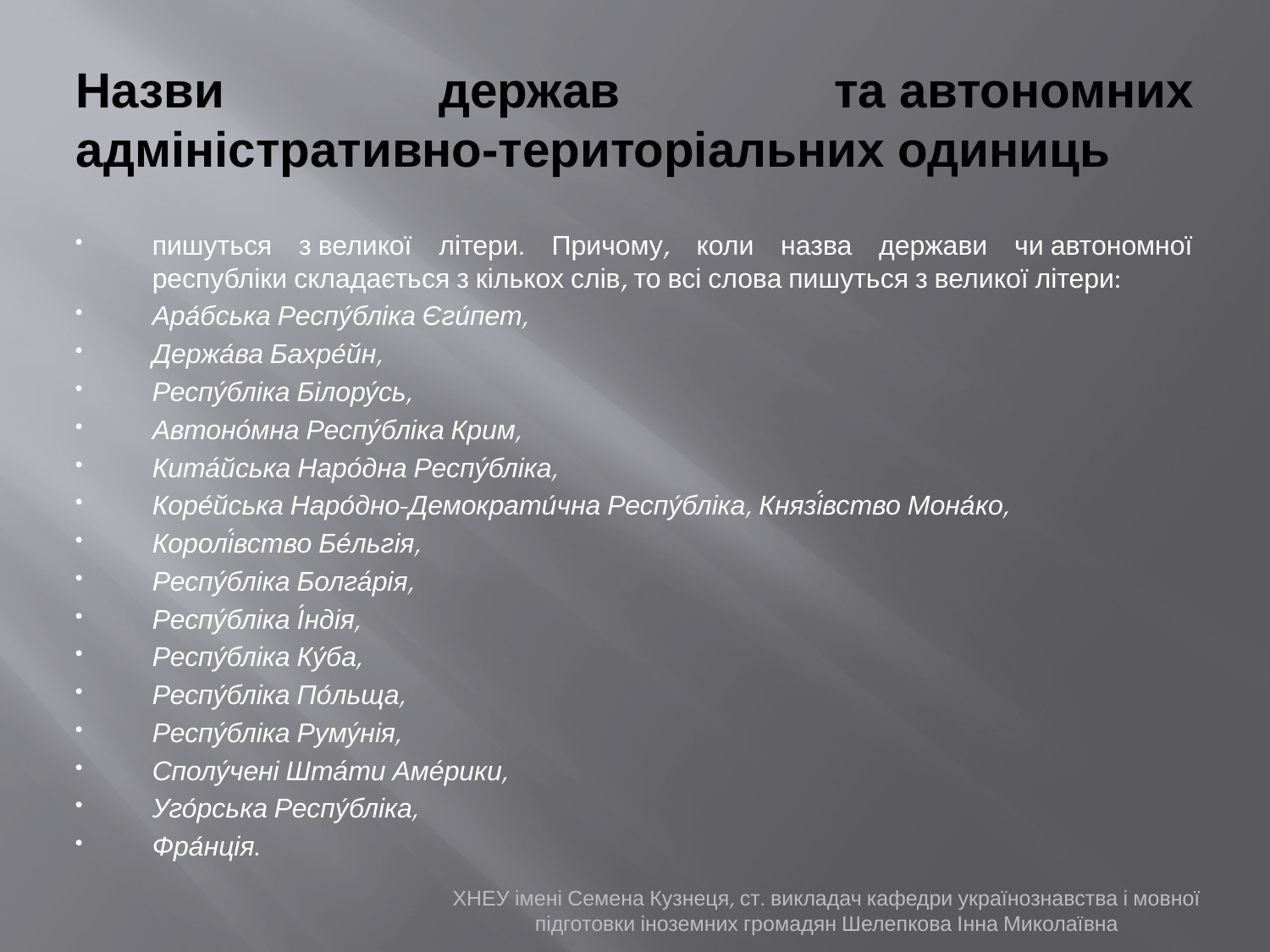

# Назви держав та автономних адміністративно-територіальних одиниць
пишуться з великої літери. Причому, коли назва держави чи автономної республіки складається з кількох слів, то всі слова пишуться з великої літери:
Ара́бська Респу́бліка Єги́пет,
Держа́ва Бахре́йн,
Респу́бліка Білору́сь,
Автоно́мна Респу́бліка Крим,
Кита́йська Наро́дна Респу́бліка,
Коре́йська Наро́дно-Демократи́чна Респу́бліка, Князі́вство Мона́ко,
Королі́вство Бе́льгія,
Респу́бліка Болга́рія,
Респу́бліка І́ндія,
Респу́бліка Ку́ба,
Респу́бліка По́льща,
Респу́бліка Руму́нія,
Сполу́чені Шта́ти Аме́рики,
Уго́рська Респу́бліка,
Фра́нція.
ХНЕУ імені Семена Кузнеця, ст. викладач кафедри українознавства і мовної підготовки іноземних громадян Шелепкова Інна Миколаївна